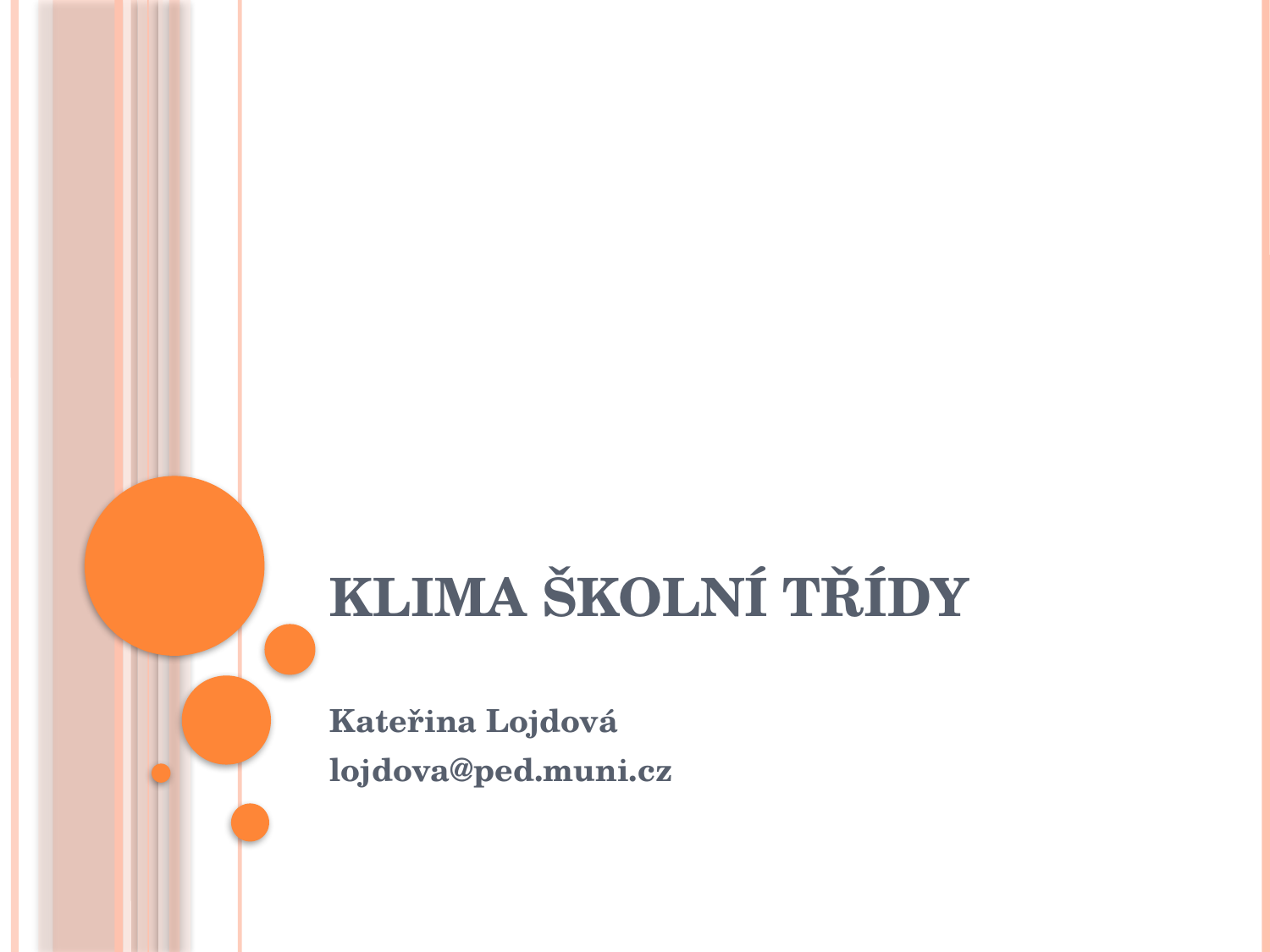

# Klima školní třídy
Kateřina Lojdová
lojdova@ped.muni.cz